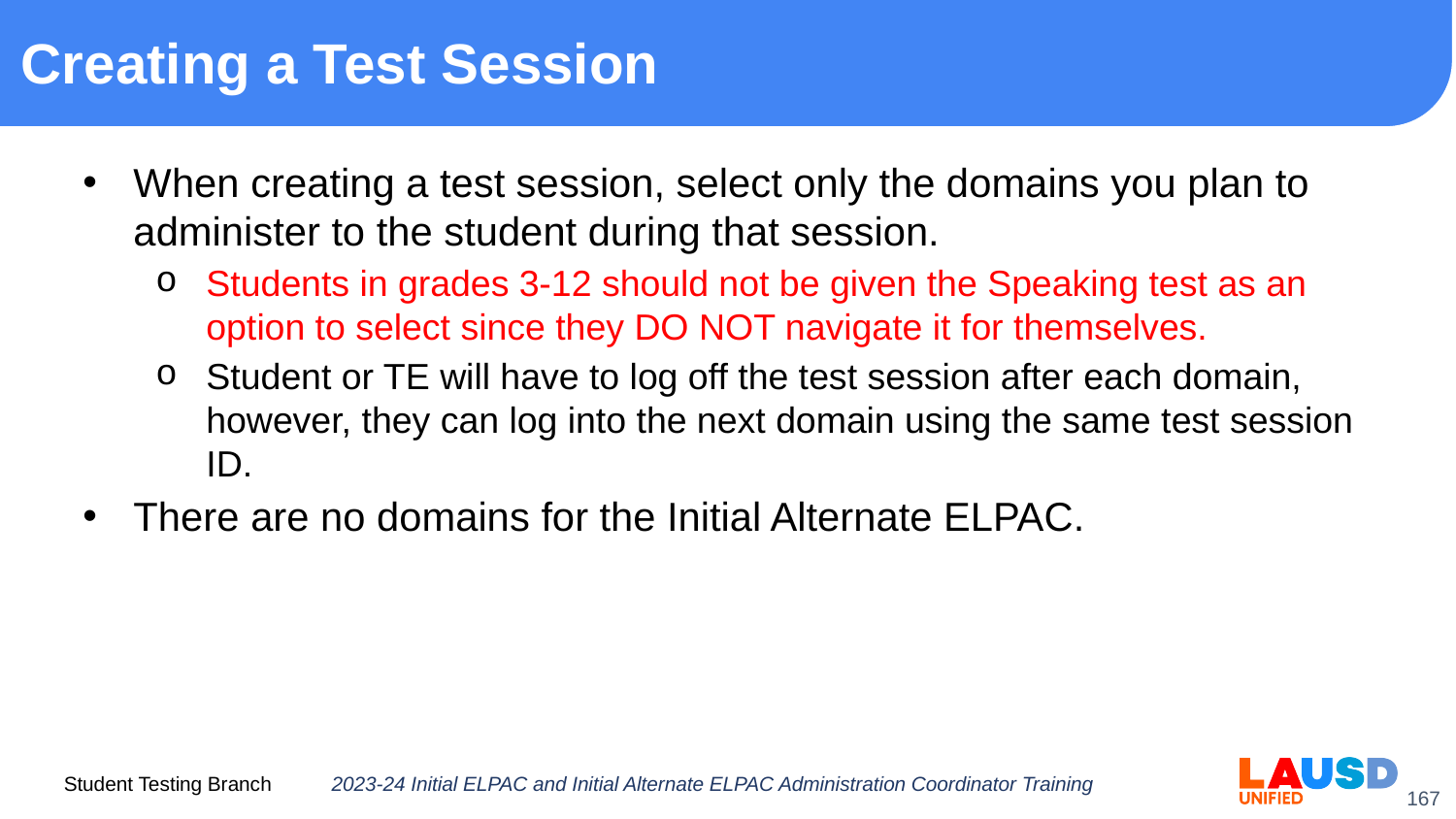

# Creating a Test Session
When creating a test session, select only the domains you plan to administer to the student during that session.
Students in grades 3-12 should not be given the Speaking test as an option to select since they DO NOT navigate it for themselves.
Student or TE will have to log off the test session after each domain, however, they can log into the next domain using the same test session ID.
There are no domains for the Initial Alternate ELPAC.

2023-24 Initial ELPAC and Initial Alternate ELPAC Administration Coordinator Training